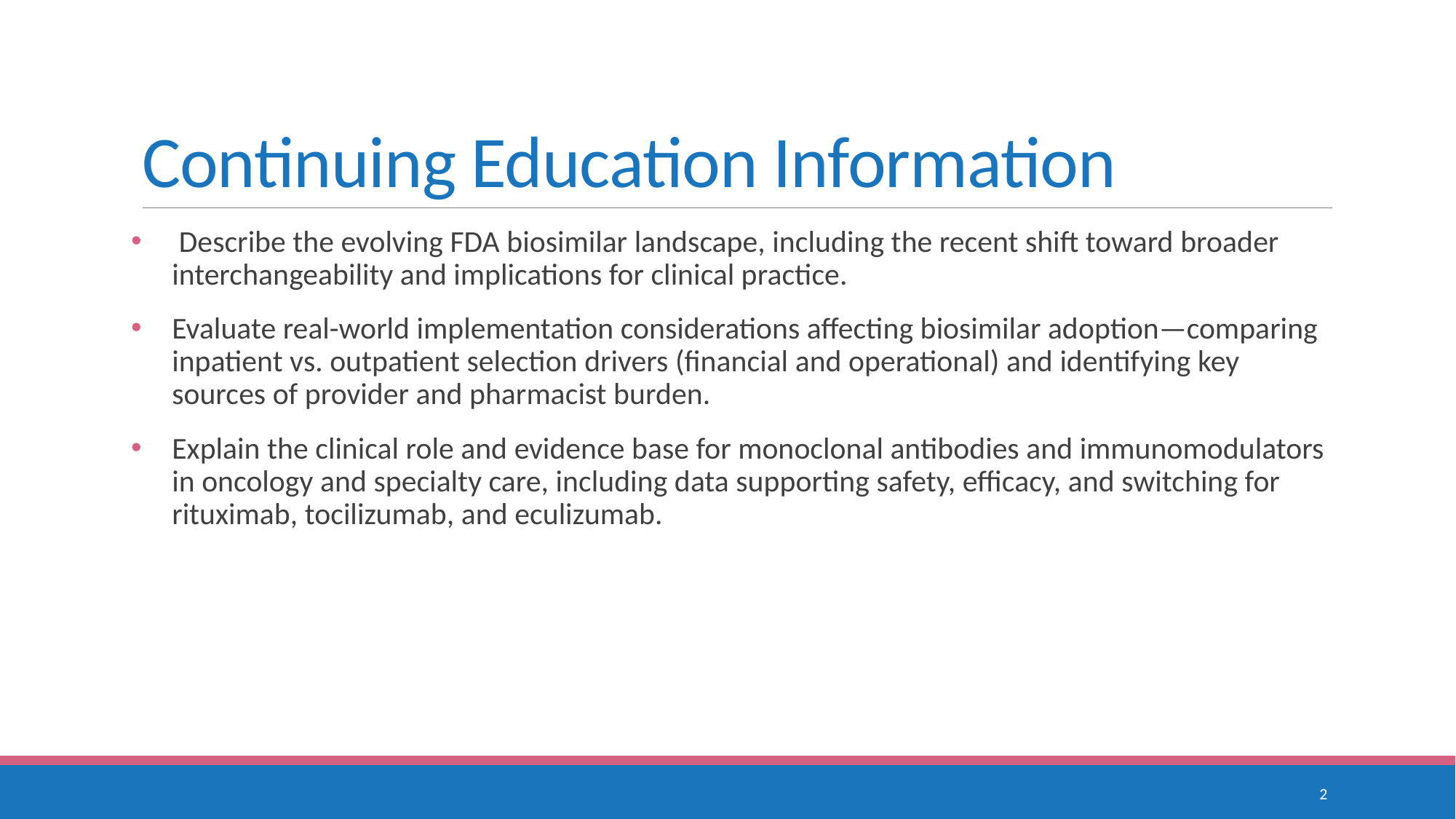

# Continuing Education Information
 Describe the evolving FDA biosimilar landscape, including the recent shift toward broader interchangeability and implications for clinical practice.
Evaluate real-world implementation considerations affecting biosimilar adoption—comparing inpatient vs. outpatient selection drivers (financial and operational) and identifying key sources of provider and pharmacist burden.
Explain the clinical role and evidence base for monoclonal antibodies and immunomodulators in oncology and specialty care, including data supporting safety, efficacy, and switching for rituximab, tocilizumab, and eculizumab.

2